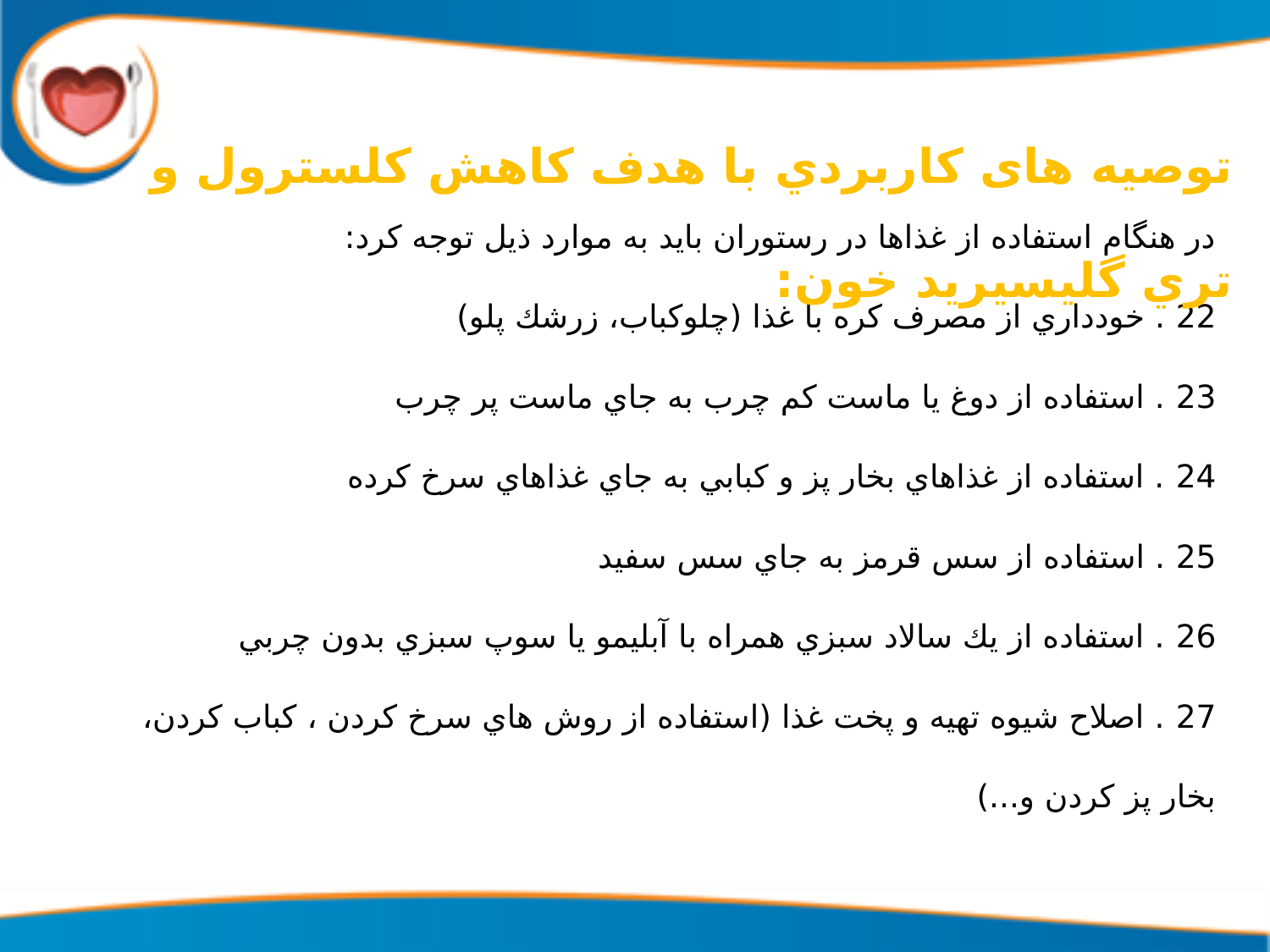

توصيه های كاربردي با هدف كاهش كلسترول و تري گليسيريد خون:
در هنگام استفاده از غذاها در رستوران بايد به موارد ذيل توجه كرد:
22 . خودداري از مصرف كره با غذا (چلوكباب، زرشك پلو)
23 . استفاده از دوغ يا ماست كم چرب به جاي ماست پر چرب
24 . استفاده از غذاهاي بخار پز و كبابي به جاي غذاهاي سرخ كرده
25 . استفاده از سس قرمز به جاي سس سفيد
26 . استفاده از يك سالاد سبزي همراه با آبليمو يا سوپ سبزي بدون چربي
27 . اصلاح شيوه تهيه و پخت غذا (استفاده از روش هاي سرخ كردن ، كباب كردن، بخار پز كردن و...)